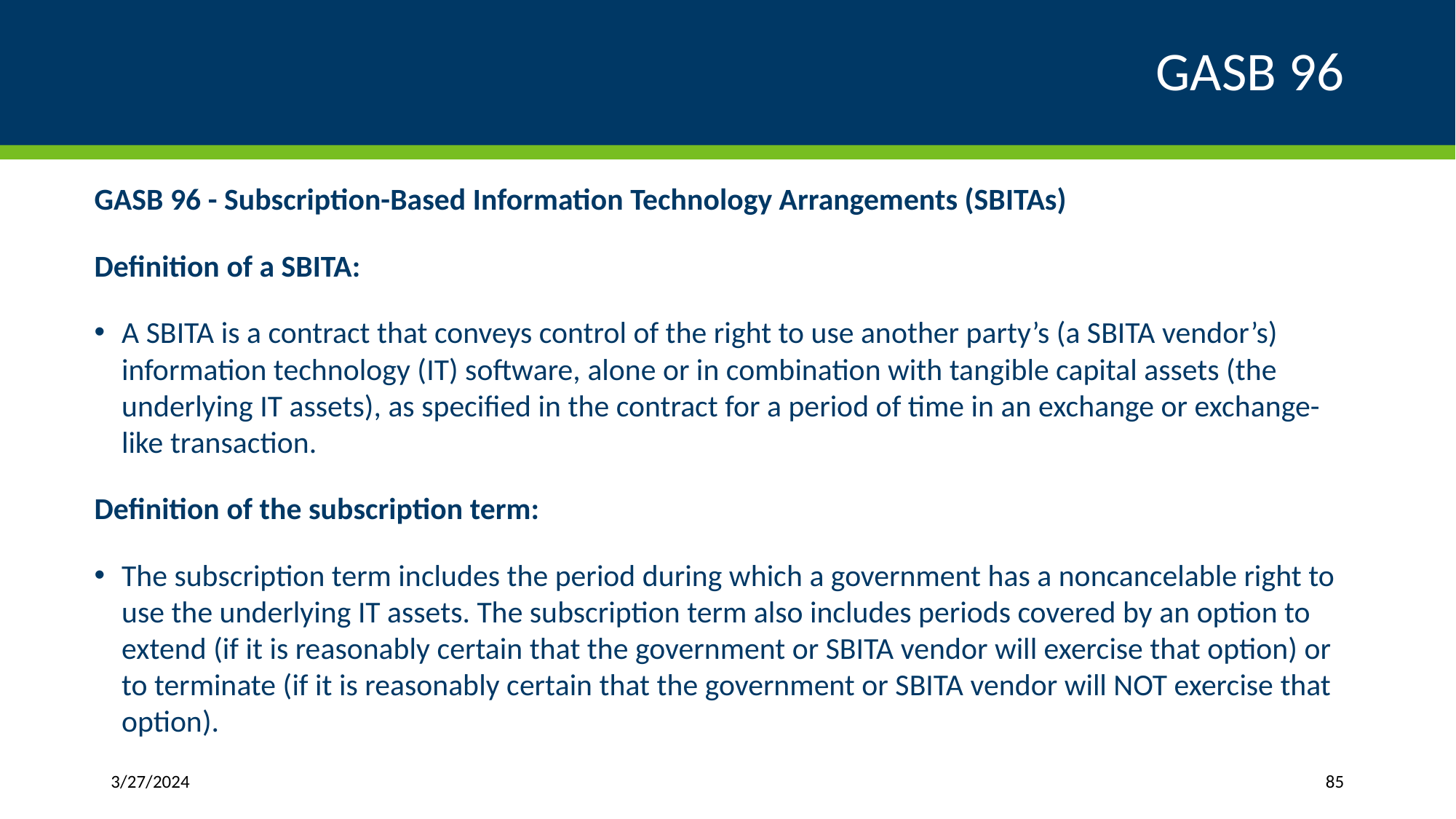

# GASB 96
GASB 96 - Subscription-Based Information Technology Arrangements (SBITAs)
Definition of a SBITA:
A SBITA is a contract that conveys control of the right to use another party’s (a SBITA vendor’s)      information technology (IT) software, alone or in combination with tangible capital assets (the underlying IT assets), as specified in the contract for a period of time in an exchange or exchange-like transaction.
Definition of the subscription term:
The subscription term includes the period during which a government has a noncancelable right to use the underlying IT assets. The subscription term also includes periods covered by an option to extend (if it is reasonably certain that the government or SBITA vendor will exercise that option) or to terminate (if it is reasonably certain that the government or SBITA vendor will NOT exercise that option).

3/27/2024

85